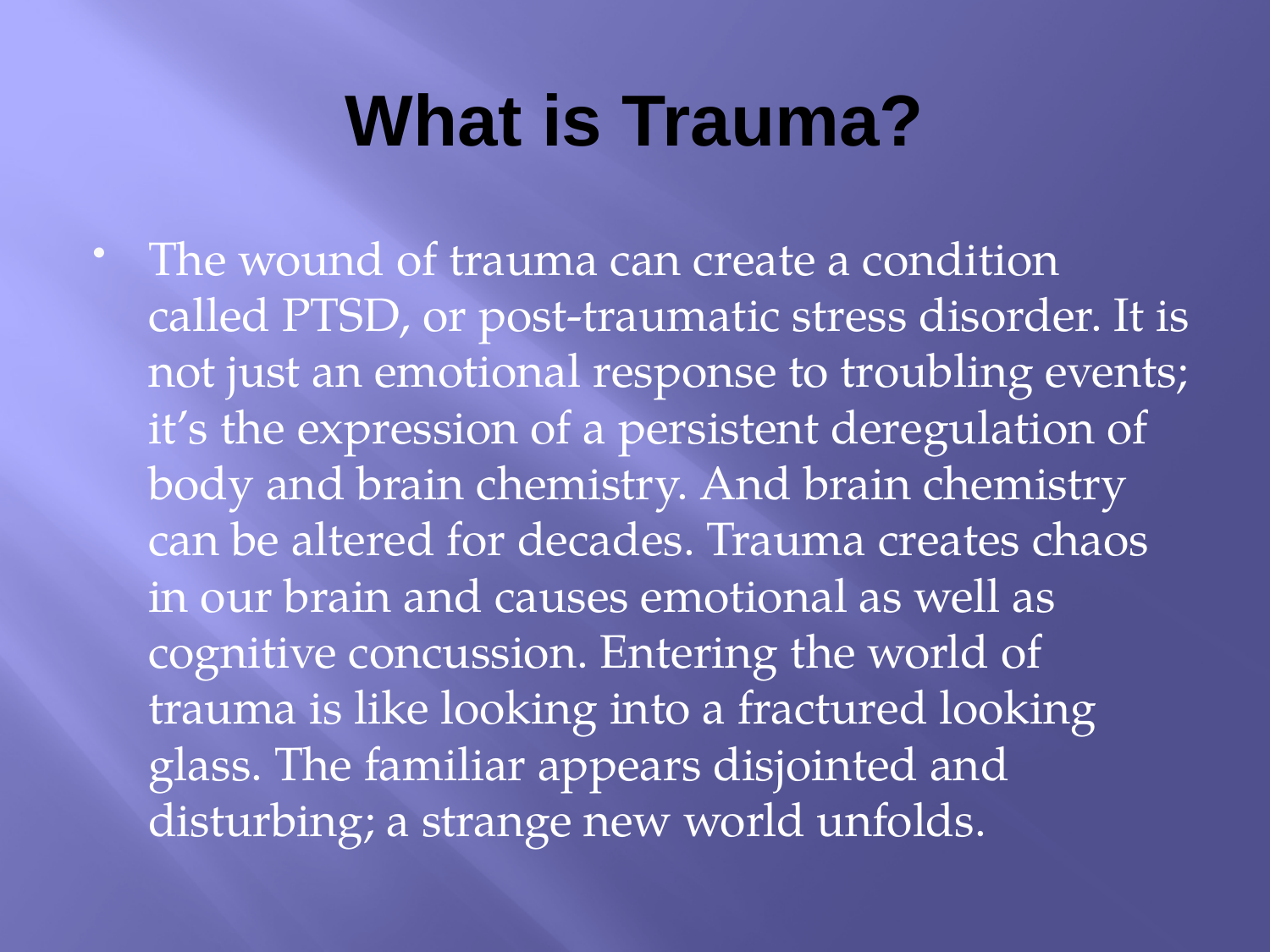

# What is Trauma?
The wound of trauma can create a condition called PTSD, or post-traumatic stress disorder. It is not just an emotional response to troubling events; it’s the expression of a persistent deregulation of body and brain chemistry. And brain chemistry can be altered for decades. Trauma creates chaos in our brain and causes emotional as well as cognitive concussion. Entering the world of trauma is like looking into a fractured looking glass. The familiar appears disjointed and disturbing; a strange new world unfolds.